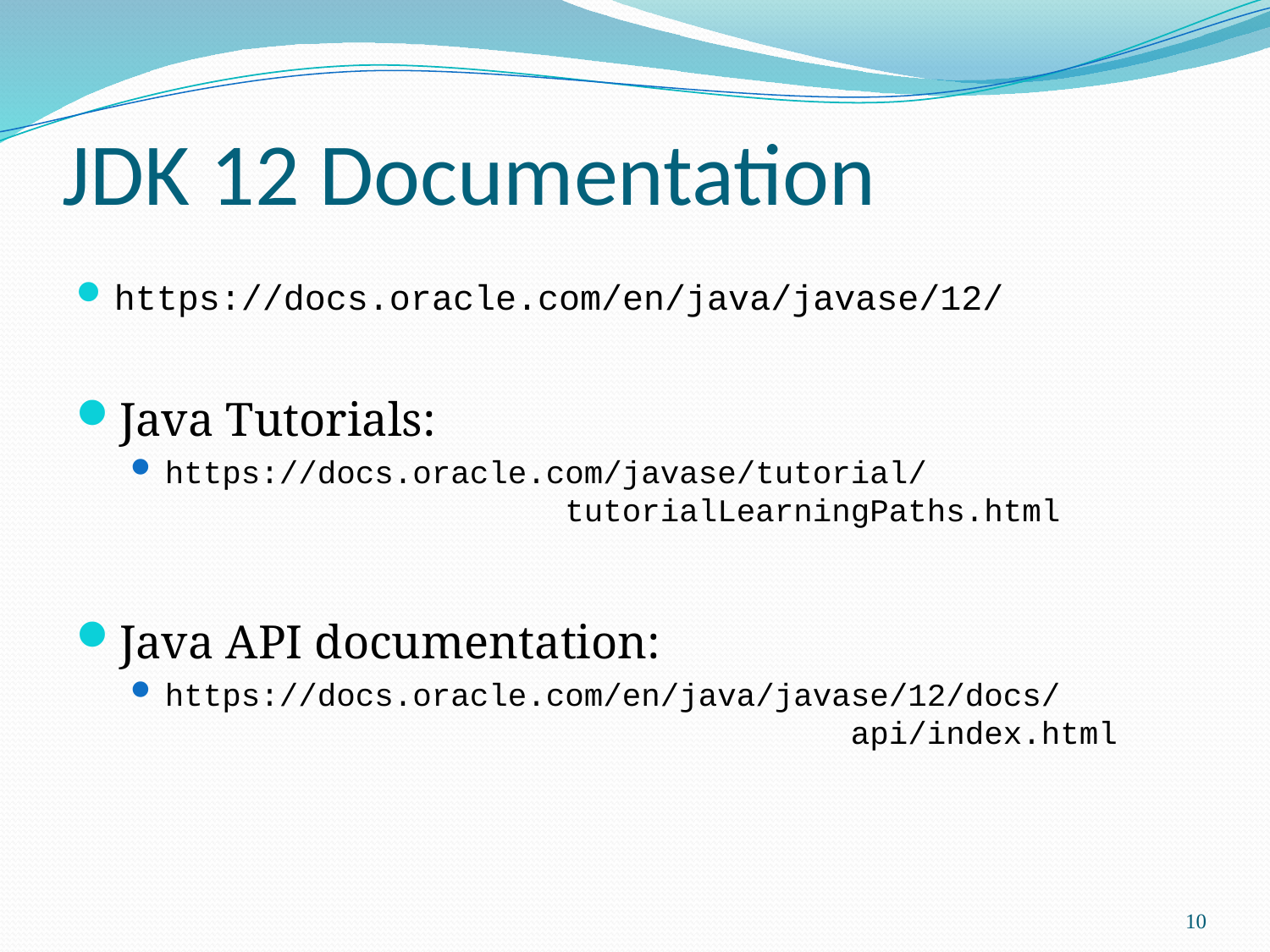

# JDK 12 Documentation
https://docs.oracle.com/en/java/javase/12/

Java Tutorials:
https://docs.oracle.com/javase/tutorial/
                     tutorialLearningPaths.html

Java API documentation:
https://docs.oracle.com/en/java/javase/12/docs/
                                    api/index.html
10